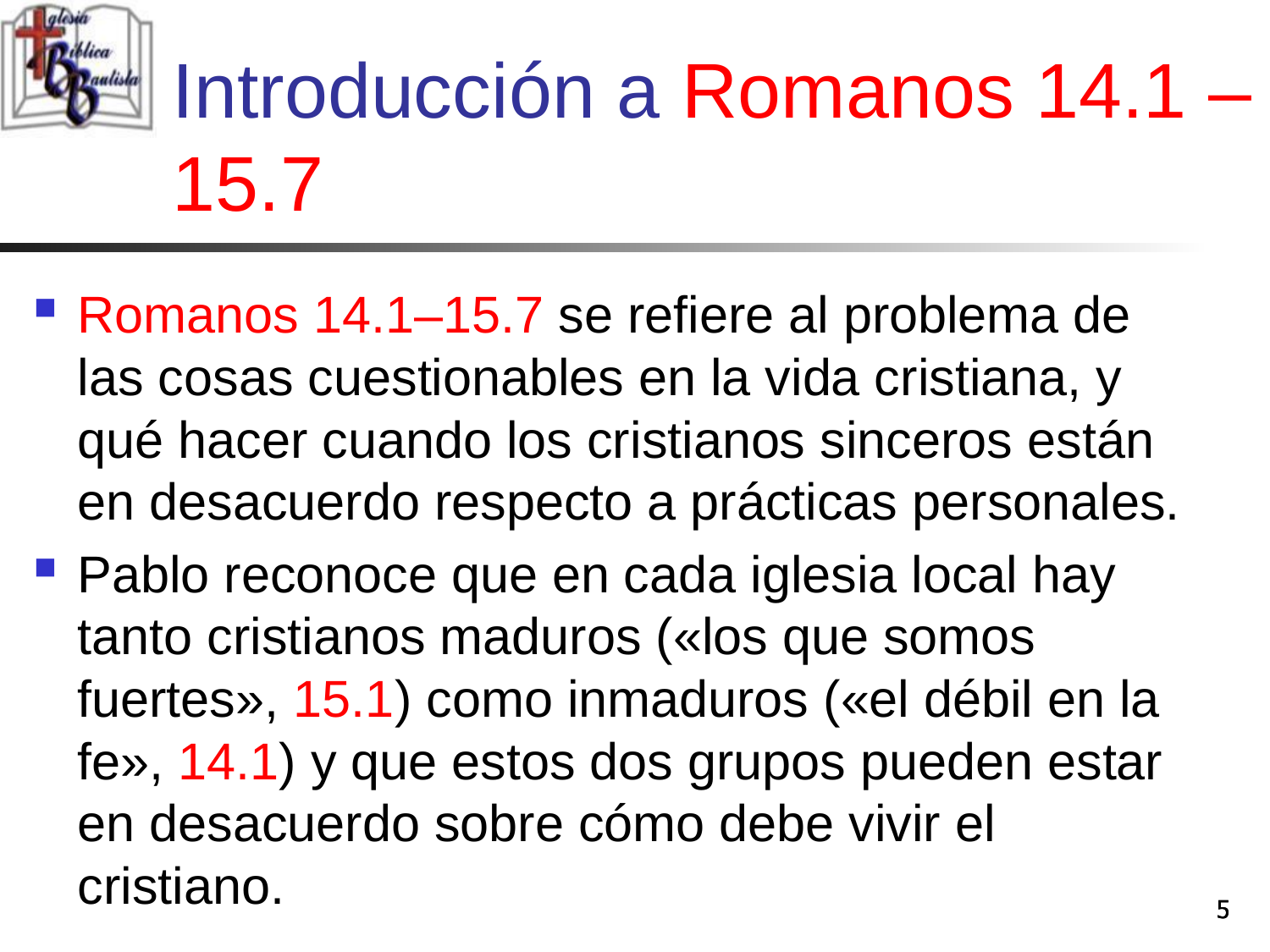

# Introducción a Romanos 14.1 – 15.7
Romanos 14.1–15.7 se refiere al problema de las cosas cuestionables en la vida cristiana, y qué hacer cuando los cristianos sinceros están en desacuerdo respecto a prácticas personales.
Pablo reconoce que en cada iglesia local hay tanto cristianos maduros («los que somos fuertes», 15.1) como inmaduros («el débil en la fe», 14.1) y que estos dos grupos pueden estar en desacuerdo sobre cómo debe vivir el cristiano.

5
5